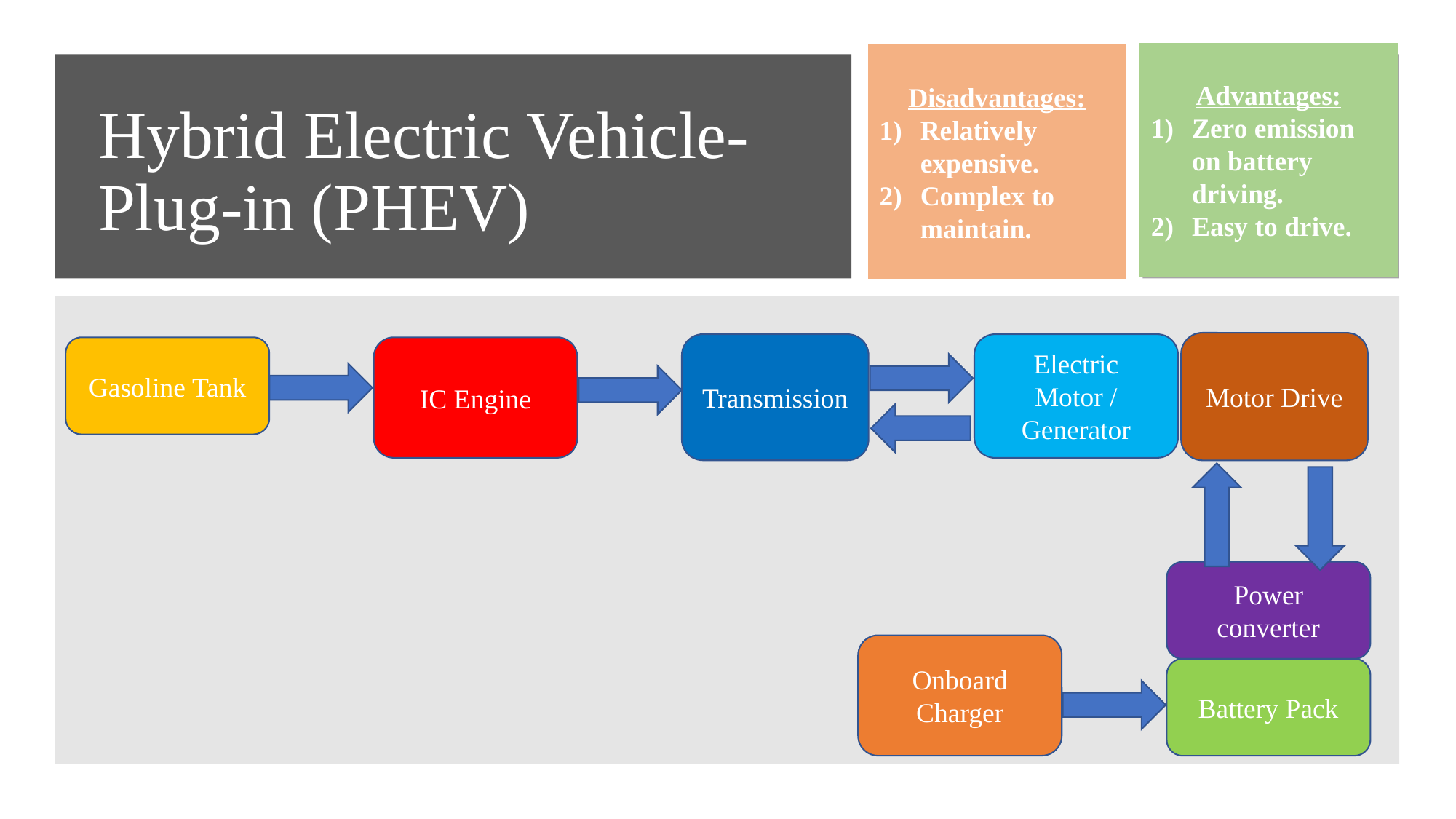

Advantages:
Zero emission on battery driving.
Easy to drive.
Disadvantages:
Relatively expensive.
Complex to maintain.

# Hybrid Electric Vehicle- Plug-in (PHEV)

Motor Drive
Transmission
Electric Motor / Generator
Gasoline Tank
IC Engine

Power converter
Onboard Charger
Battery Pack